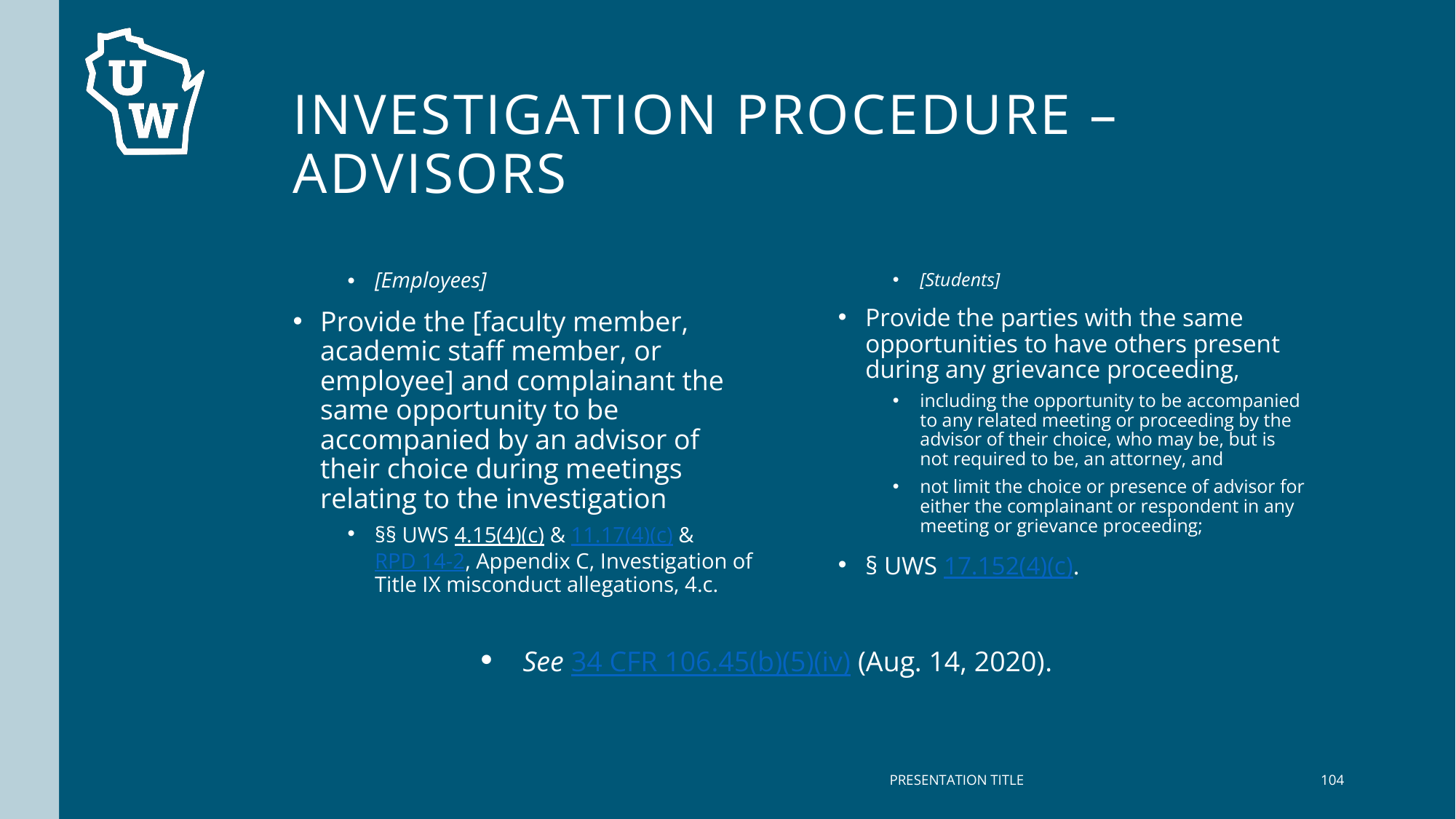

# Investigation Procedure – advisors
[Employees]
Provide the [faculty member, academic staff member, or employee] and complainant the same opportunity to be accompanied by an advisor of their choice during meetings relating to the investigation
§§ UWS 4.15(4)(c) & 11.17(4)(c) & RPD 14-2, Appendix C, Investigation of Title IX misconduct allegations, 4.c.

[Students]
Provide the parties with the same opportunities to have others present during any grievance proceeding,
including the opportunity to be accompanied to any related meeting or proceeding by the advisor of their choice, who may be, but is not required to be, an attorney, and
not limit the choice or presence of advisor for either the complainant or respondent in any meeting or grievance proceeding;
§ UWS 17.152(4)(c).

See 34 CFR 106.45(b)(5)(iv) (Aug. 14, 2020).
PRESENTATION TITLE
104